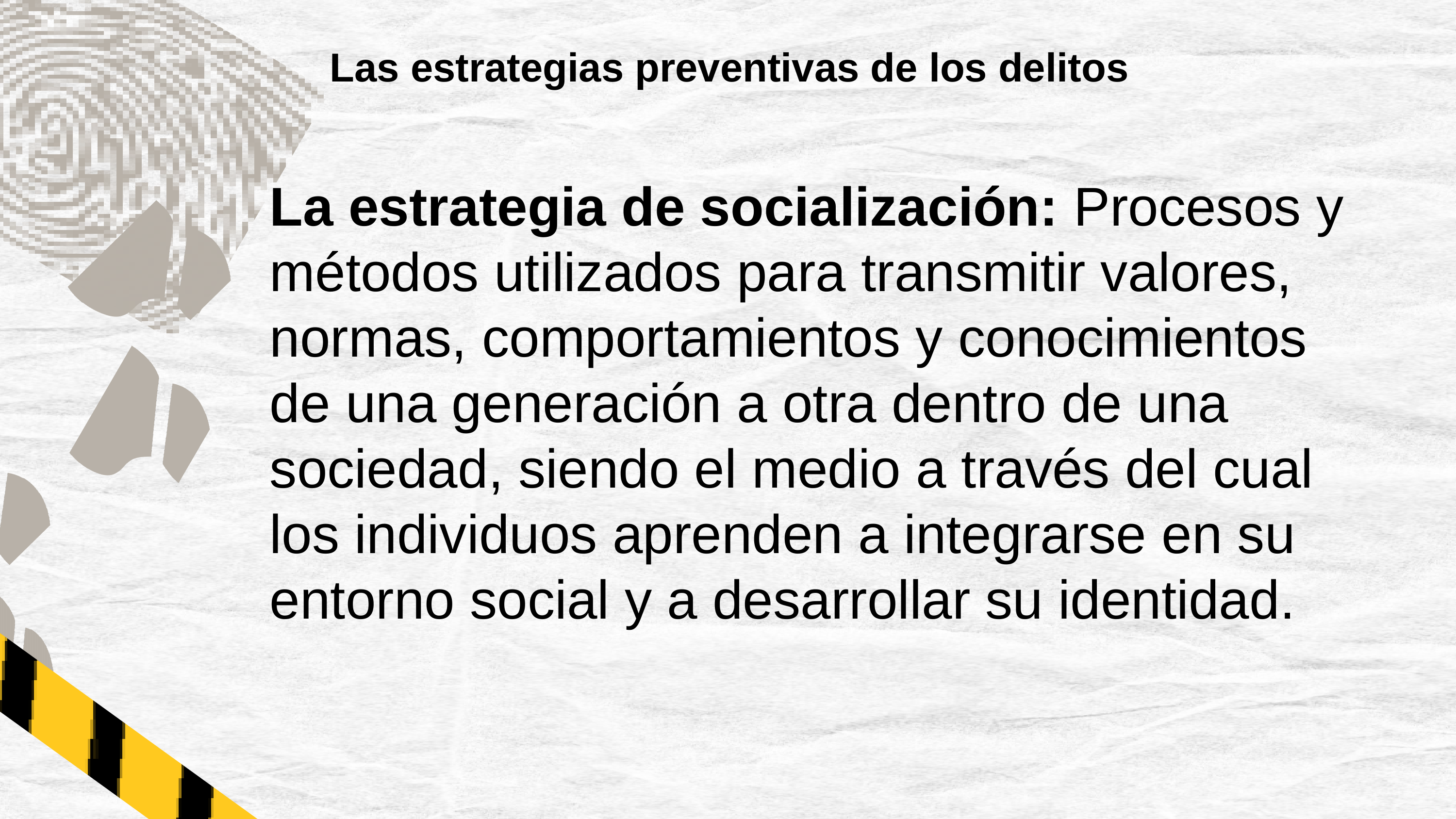

Las estrategias preventivas de los delitos
La estrategia de socialización: Procesos y métodos utilizados para transmitir valores, normas, comportamientos y conocimientos de una generación a otra dentro de una sociedad, siendo el medio a través del cual los individuos aprenden a integrarse en su entorno social y a desarrollar su identidad.